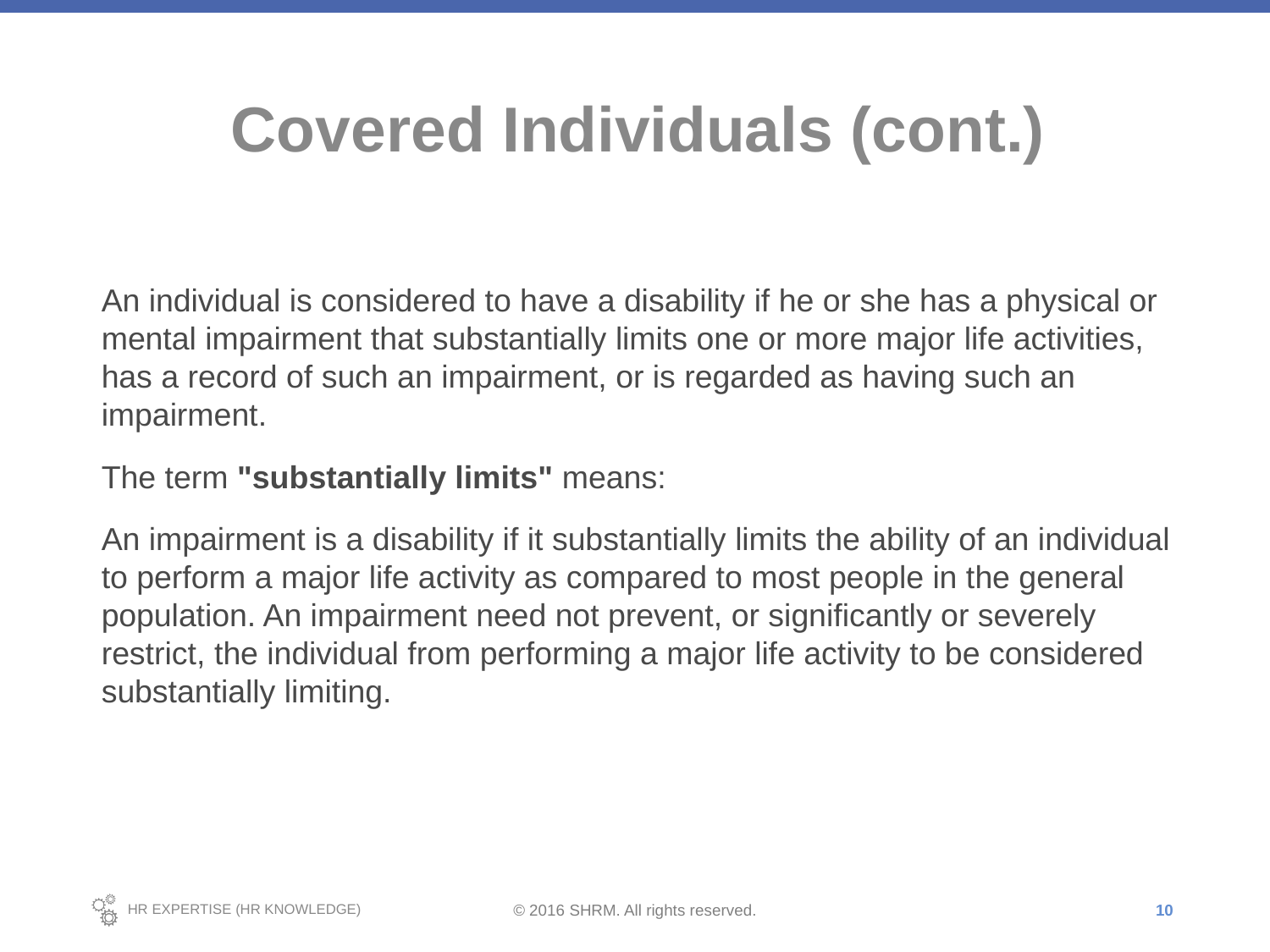

# Covered Individuals (cont.)

An individual is considered to have a disability if he or she has a physical or mental impairment that substantially limits one or more major life activities, has a record of such an impairment, or is regarded as having such an impairment.
The term "substantially limits" means:
An impairment is a disability if it substantially limits the ability of an individual to perform a major life activity as compared to most people in the general population. An impairment need not prevent, or significantly or severely restrict, the individual from performing a major life activity to be considered substantially limiting.

10